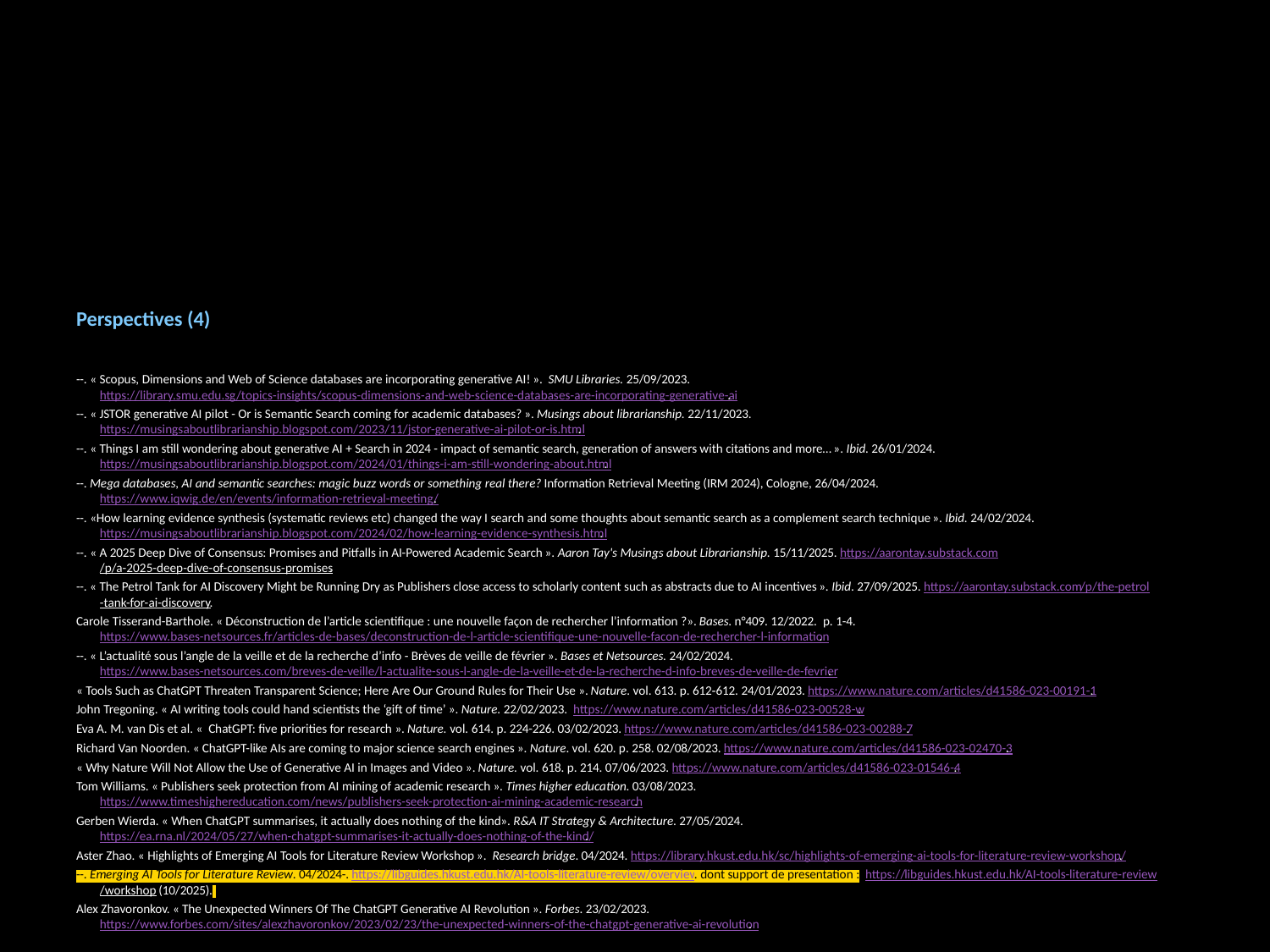

Perspectives (4)

--. « Scopus, Dimensions and Web of Science databases are incorporating generative AI! ».  SMU Libraries. 25/09/2023. https://library.smu.edu.sg/topics-insights/scopus-dimensions-and-web-science-databases-are-incorporating-generative-ai.
--. « JSTOR generative AI pilot - Or is Semantic Search coming for academic databases? ». Musings about librarianship. 22/11/2023. https://musingsaboutlibrarianship.blogspot.com/2023/11/jstor-generative-ai-pilot-or-is.html.
--. « Things I am still wondering about generative AI + Search in 2024 - impact of semantic search, generation of answers with citations and more… ». Ibid. 26/01/2024. https://musingsaboutlibrarianship.blogspot.com/2024/01/things-i-am-still-wondering-about.html.
--. Mega databases, AI and semantic searches: magic buzz words or something real there? Information Retrieval Meeting (IRM 2024), Cologne, 26/04/2024. https://www.iqwig.de/en/events/information-retrieval-meeting/.
--. «How learning evidence synthesis (systematic reviews etc) changed the way I search and some thoughts about semantic search as a complement search technique ». Ibid. 24/02/2024. https://musingsaboutlibrarianship.blogspot.com/2024/02/how-learning-evidence-synthesis.html.
--. « A 2025 Deep Dive of Consensus: Promises and Pitfalls in AI-Powered Academic Search ». Aaron Tay's Musings about Librarianship. 15/11/2025. https://aarontay.substack.com/p/a-2025-deep-dive-of-consensus-promises.
--. « The Petrol Tank for AI Discovery Might be Running Dry as Publishers close access to scholarly content such as abstracts due to AI incentives ». Ibid. 27/09/2025. https://aarontay.substack.com/p/the-petrol-tank-for-ai-discovery.
Carole Tisserand-Barthole. « Déconstruction de l’article scientifique : une nouvelle façon de rechercher l’information ?». Bases. n°409. 12/2022.  p. 1-4. https://www.bases-netsources.fr/articles-de-bases/deconstruction-de-l-article-scientifique-une-nouvelle-facon-de-rechercher-l-information.
--. « L’actualité sous l’angle de la veille et de la recherche d’info - Brèves de veille de février ». Bases et Netsources. 24/02/2024. https://www.bases-netsources.com/breves-de-veille/l-actualite-sous-l-angle-de-la-veille-et-de-la-recherche-d-info-breves-de-veille-de-fevrier.
« Tools Such as ChatGPT Threaten Transparent Science; Here Are Our Ground Rules for Their Use ». Nature. vol. 613. p. 612‑612. 24/01/2023. https://www.nature.com/articles/d41586-023-00191-1.
John Tregoning. « AI writing tools could hand scientists the ‘gift of time’ ». Nature. 22/02/2023.  https://www.nature.com/articles/d41586-023-00528-w.
Eva A. M. van Dis et al. «  ChatGPT: five priorities for research ». Nature. vol. 614. p. 224-226. 03/02/2023. https://www.nature.com/articles/d41586-023-00288-7.
Richard Van Noorden. « ChatGPT-like AIs are coming to major science search engines ». Nature. vol. 620. p. 258. 02/08/2023. https://www.nature.com/articles/d41586-023-02470-3.
« Why Nature Will Not Allow the Use of Generative AI in Images and Video ». Nature. vol. 618. p. 214. 07/06/2023. https://www.nature.com/articles/d41586-023-01546-4.
Tom Williams. « Publishers seek protection from AI mining of academic research ». Times higher education. 03/08/2023. https://www.timeshighereducation.com/news/publishers-seek-protection-ai-mining-academic-research.
Gerben Wierda. « When ChatGPT summarises, it actually does nothing of the kind». R&A IT Strategy & Architecture. 27/05/2024. https://ea.rna.nl/2024/05/27/when-chatgpt-summarises-it-actually-does-nothing-of-the-kind/.
Aster Zhao. « Highlights of Emerging AI Tools for Literature Review Workshop ».  Research bridge. 04/2024. https://library.hkust.edu.hk/sc/highlights-of-emerging-ai-tools-for-literature-review-workshop/.
--. Emerging AI Tools for Literature Review. 04/2024-. https://libguides.hkust.edu.hk/AI-tools-literature-review/overview. dont support de presentation :  https://libguides.hkust.edu.hk/AI-tools-literature-review/workshop (10/2025).
Alex Zhavoronkov. « The Unexpected Winners Of The ChatGPT Generative AI Revolution ». Forbes. 23/02/2023. https://www.forbes.com/sites/alexzhavoronkov/2023/02/23/the-unexpected-winners-of-the-chatgpt-generative-ai-revolution.